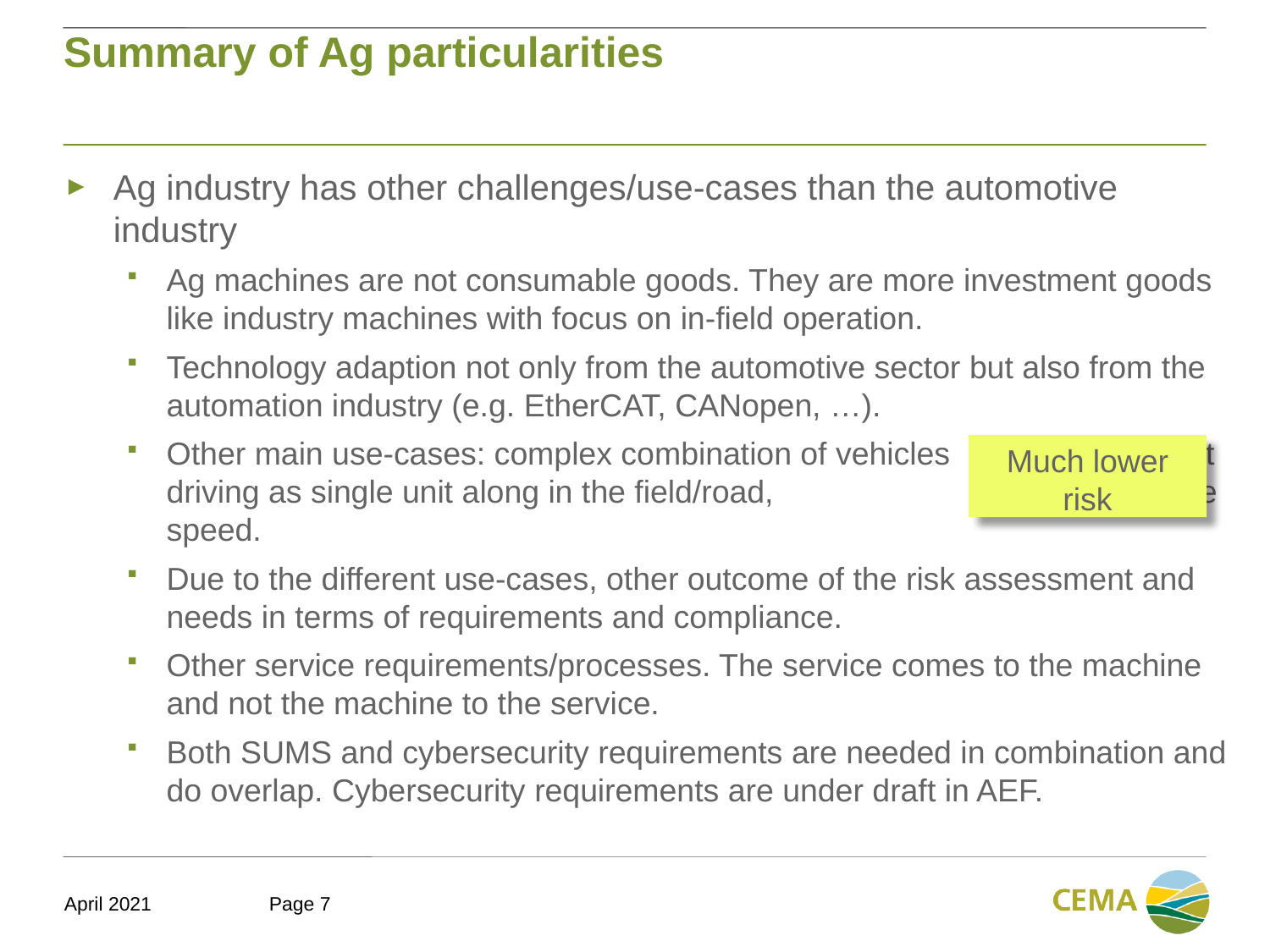

# Summary of Ag particularities
Ag industry has other challenges/use-cases than the automotive industry
Ag machines are not consumable goods. They are more investment goods like industry machines with focus on in-field operation.
Technology adaption not only from the automotive sector but also from the automation industry (e.g. EtherCAT, CANopen, …).
Other main use-cases: complex combination of vehicles 	             but driving as single unit along in the field/road, 		      with low average speed.
Due to the different use-cases, other outcome of the risk assessment and needs in terms of requirements and compliance.
Other service requirements/processes. The service comes to the machine and not the machine to the service.
Both SUMS and cybersecurity requirements are needed in combination and do overlap. Cybersecurity requirements are under draft in AEF.

Much lower risk